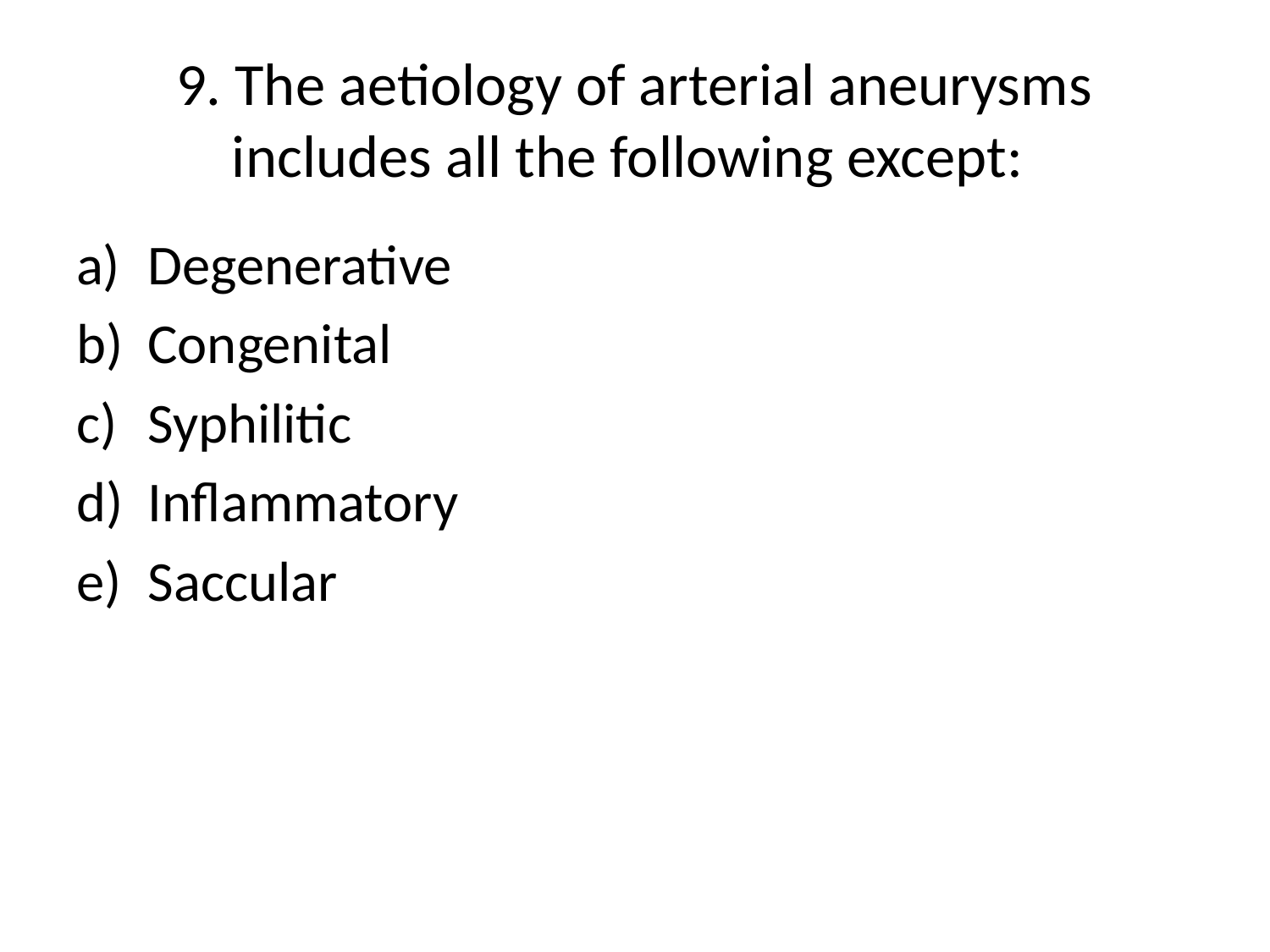

# 9. The aetiology of arterial aneurysms includes all the following except:
Degenerative
Congenital
Syphilitic
Inflammatory
Saccular